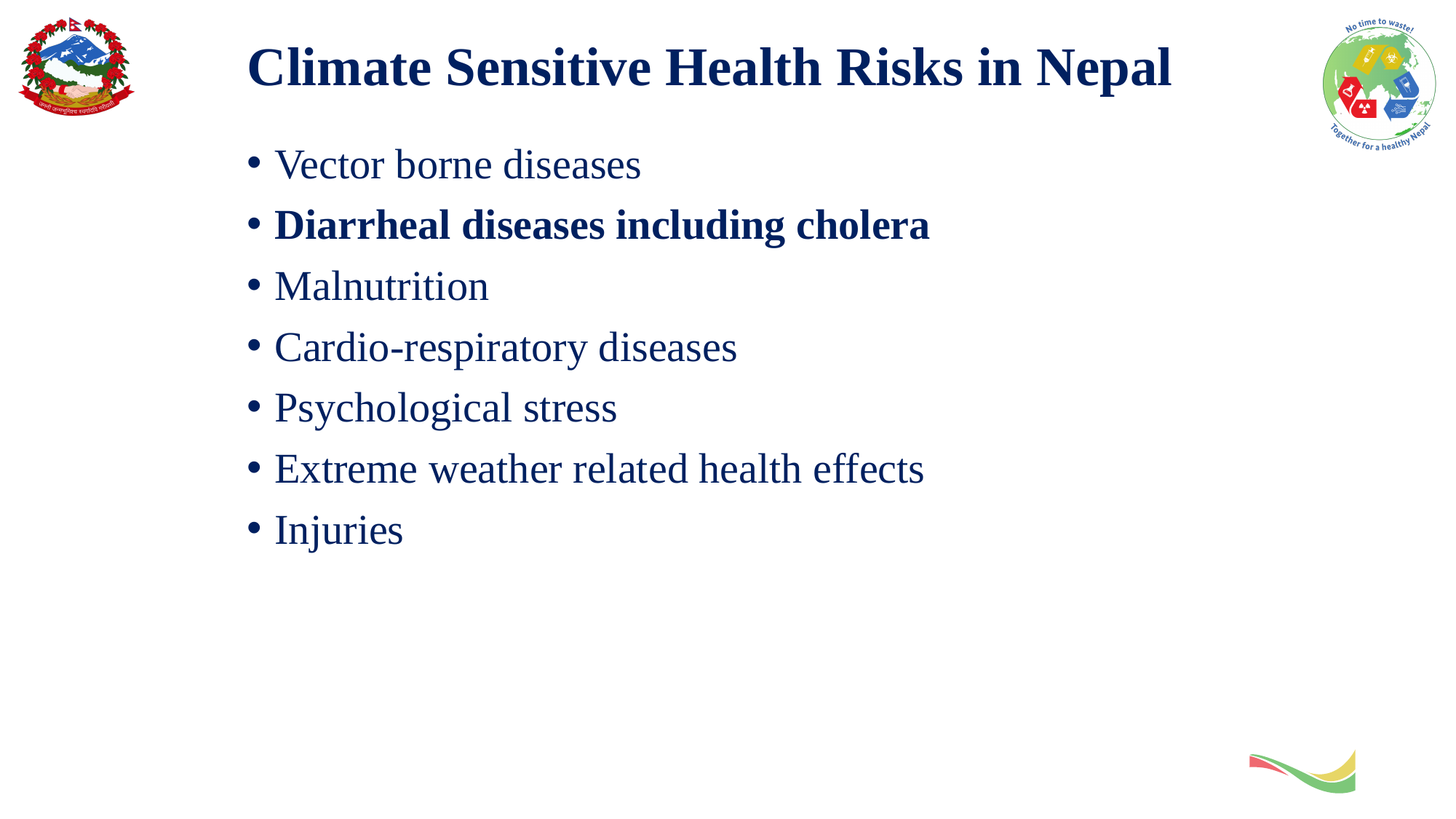

# Climate Sensitive Health Risks in Nepal
Vector borne diseases
Diarrheal diseases including cholera
Malnutrition
Cardio-respiratory diseases
Psychological stress
Extreme weather related health effects
Injuries